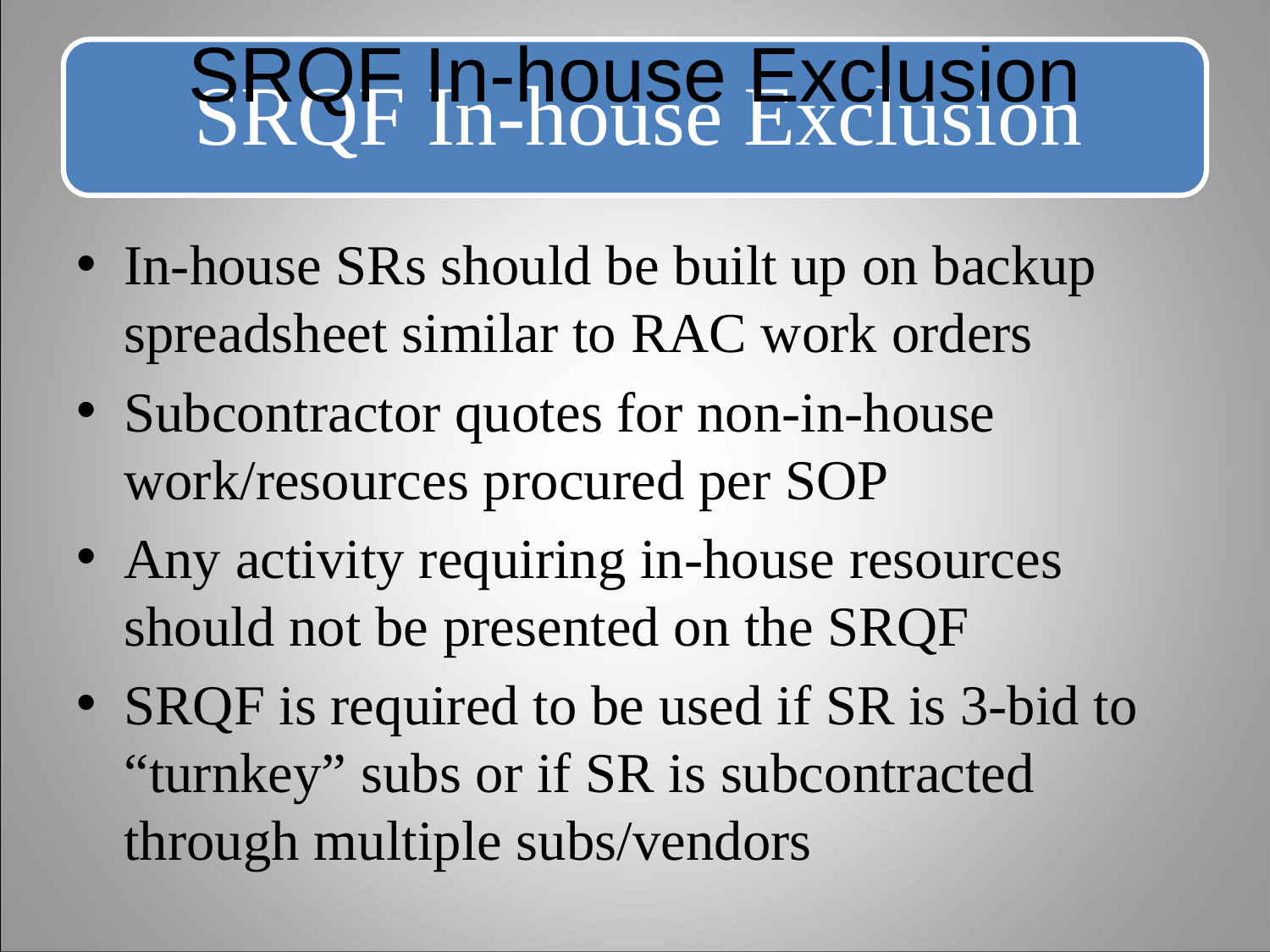

SRQF In-house Exclusion
# SRQF In-house Exclusion
In-house SRs should be built up on backup spreadsheet similar to RAC work orders
Subcontractor quotes for non-in-house work/resources procured per SOP
Any activity requiring in-house resources should not be presented on the SRQF
SRQF is required to be used if SR is 3-bid to “turnkey” subs or if SR is subcontracted through multiple subs/vendors